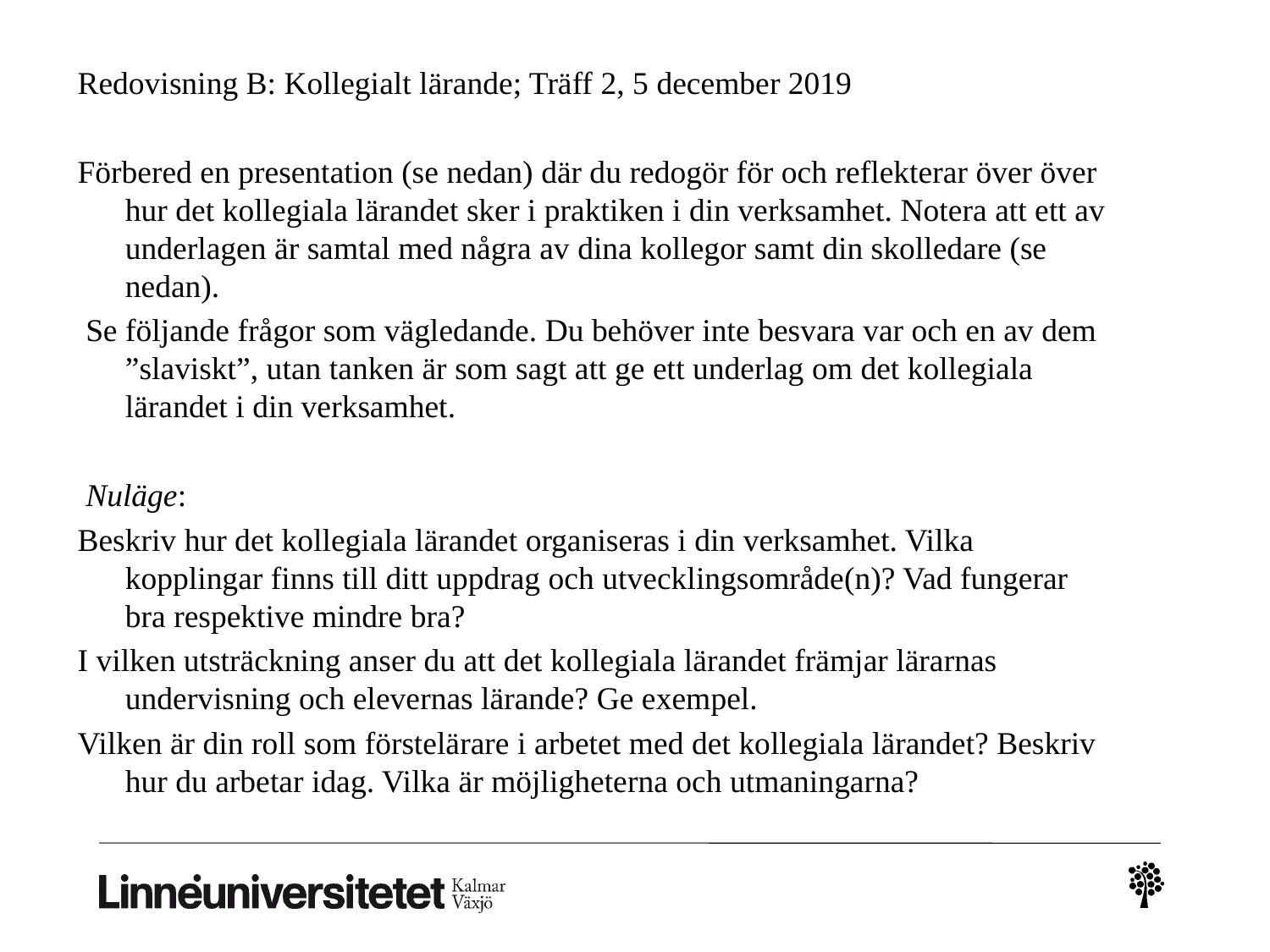

Redovisning B: Kollegialt lärande; Träff 2, 5 december 2019

Förbered en presentation (se nedan) där du redogör för och reflekterar över över hur det kollegiala lärandet sker i praktiken i din verksamhet. Notera att ett av underlagen är samtal med några av dina kollegor samt din skolledare (se nedan).
 Se följande frågor som vägledande. Du behöver inte besvara var och en av dem ”slaviskt”, utan tanken är som sagt att ge ett underlag om det kollegiala lärandet i din verksamhet.

 Nuläge:
Beskriv hur det kollegiala lärandet organiseras i din verksamhet. Vilka kopplingar finns till ditt uppdrag och utvecklingsområde(n)? Vad fungerar bra respektive mindre bra?
I vilken utsträckning anser du att det kollegiala lärandet främjar lärarnas undervisning och elevernas lärande? Ge exempel.
Vilken är din roll som förstelärare i arbetet med det kollegiala lärandet? Beskriv hur du arbetar idag. Vilka är möjligheterna och utmaningarna?